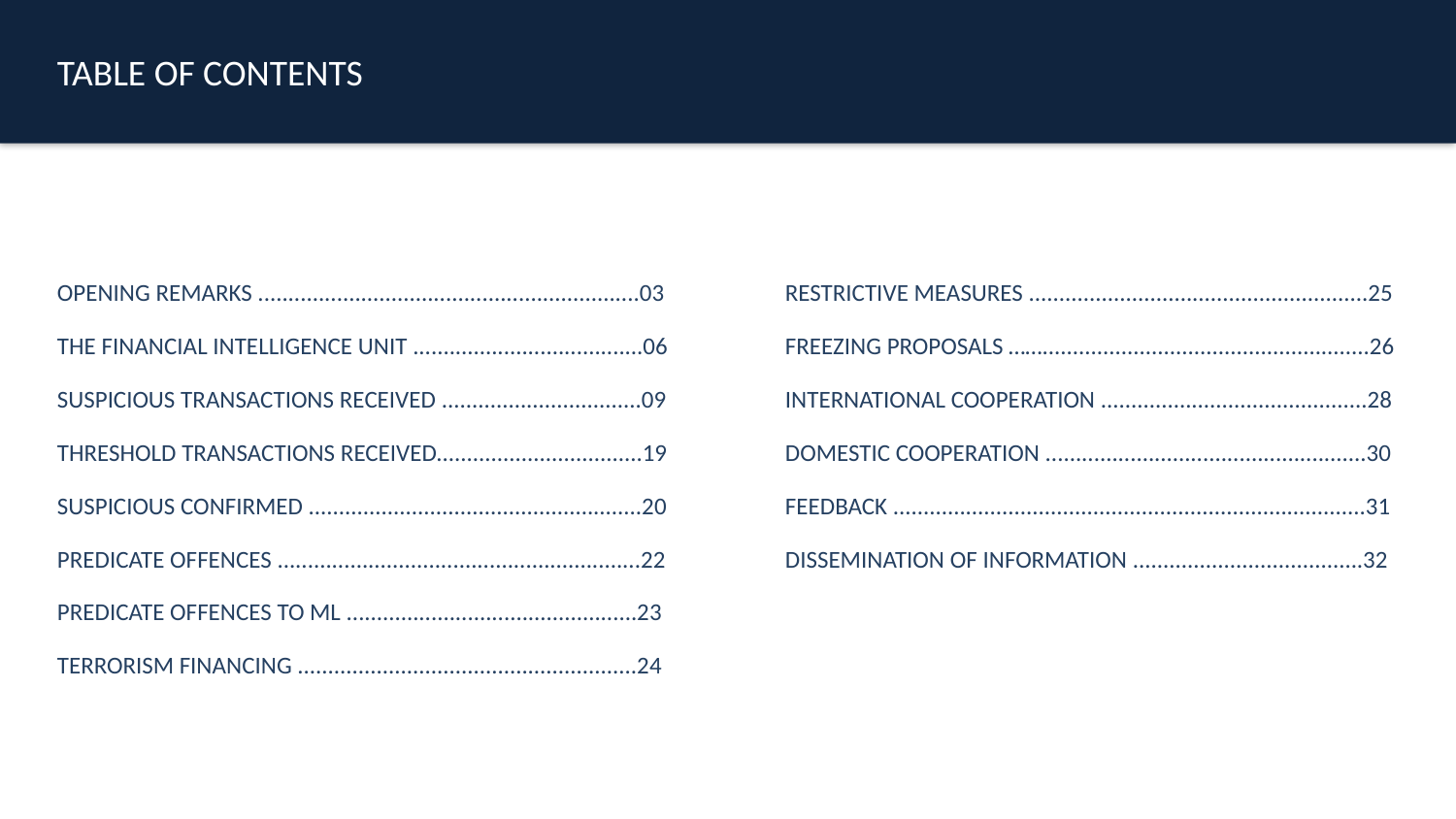

TABLE OF CONTENTS
OPENING REMARKS ...............................................................03
THE FINANCIAL INTELLIGENCE UNIT ......................................06
SUSPICIOUS TRANSACTIONS RECEIVED .................................09
THRESHOLD TRANSACTIONS RECEIVED..................................19
SUSPICIOUS CONFIRMED .......................................................20
PREDICATE OFFENCES ............................................................22
PREDICATE OFFENCES TO ML ................................................23
TERRORISM FINANCING ........................................................24
RESTRICTIVE MEASURES ........................................................25
FREEZING PROPOSALS ……......................................................26
INTERNATIONAL COOPERATION ............................................28
DOMESTIC COOPERATION .....................................................30
FEEDBACK ..............................................................................31
DISSEMINATION OF INFORMATION ......................................32